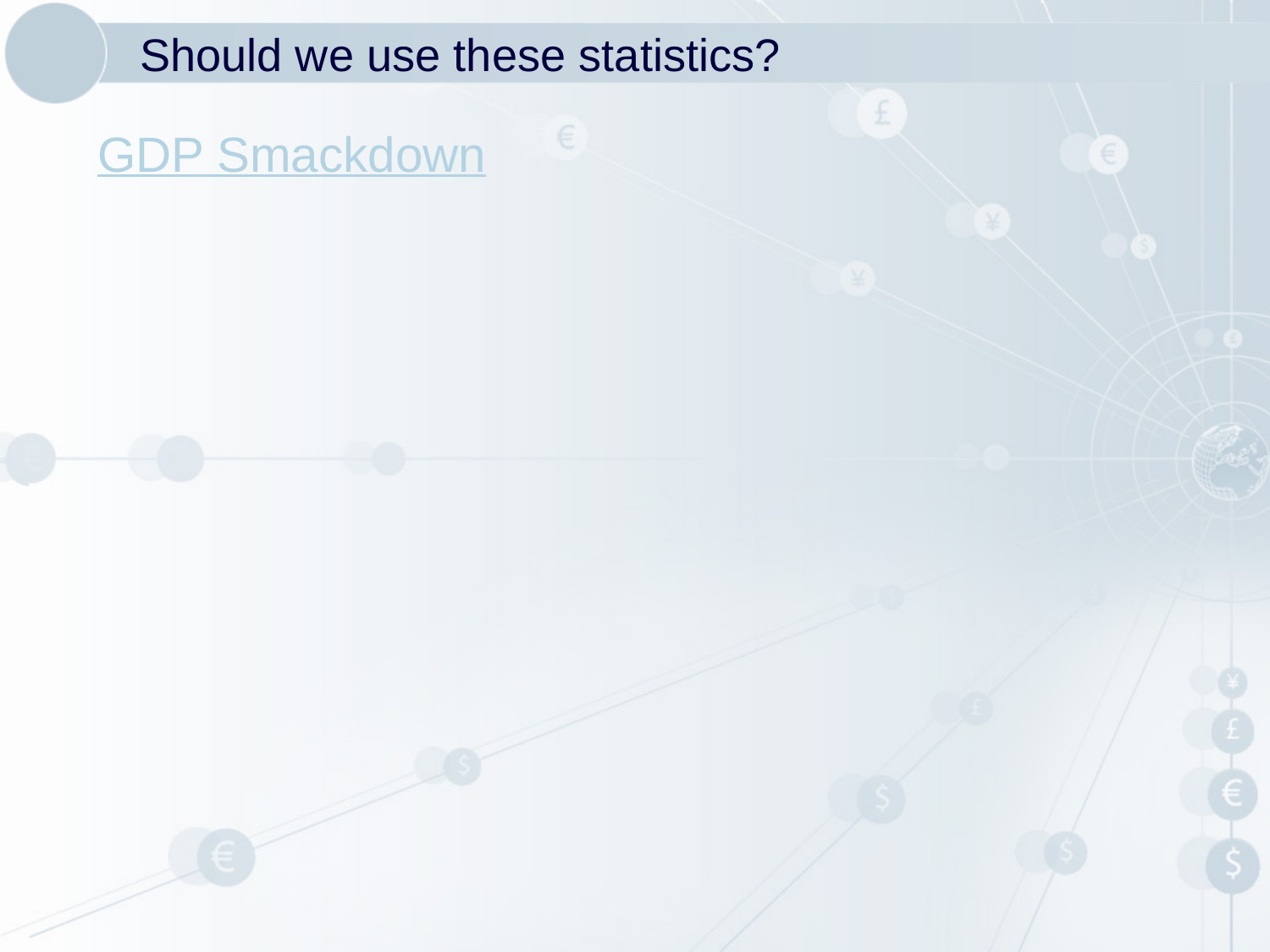

# Should we use these statistics?
GDP Smackdown